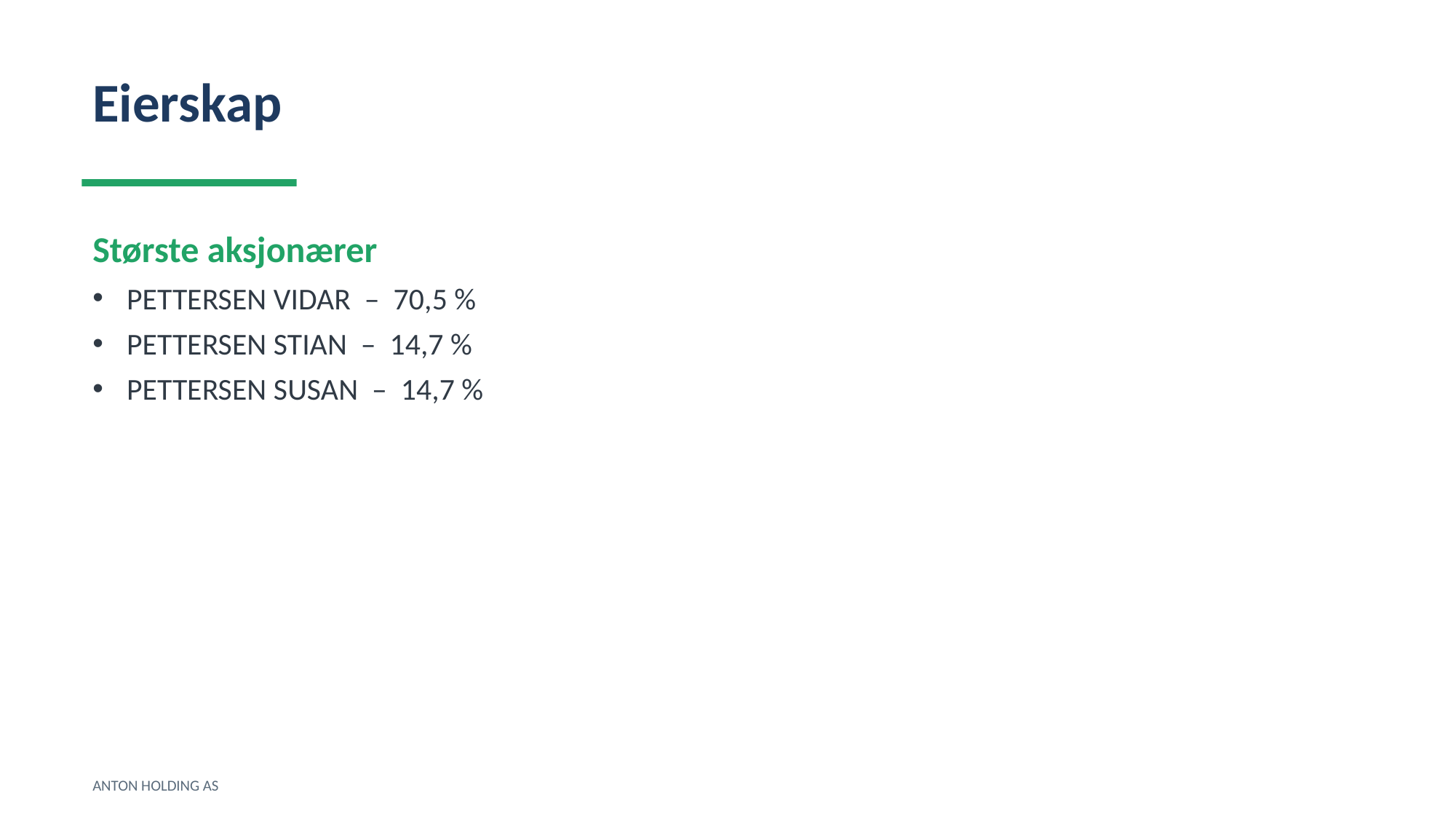

Eierskap

Største aksjonærer
PETTERSEN VIDAR  –  70,5 %
PETTERSEN STIAN  –  14,7 %
PETTERSEN SUSAN  –  14,7 %
ANTON HOLDING AS